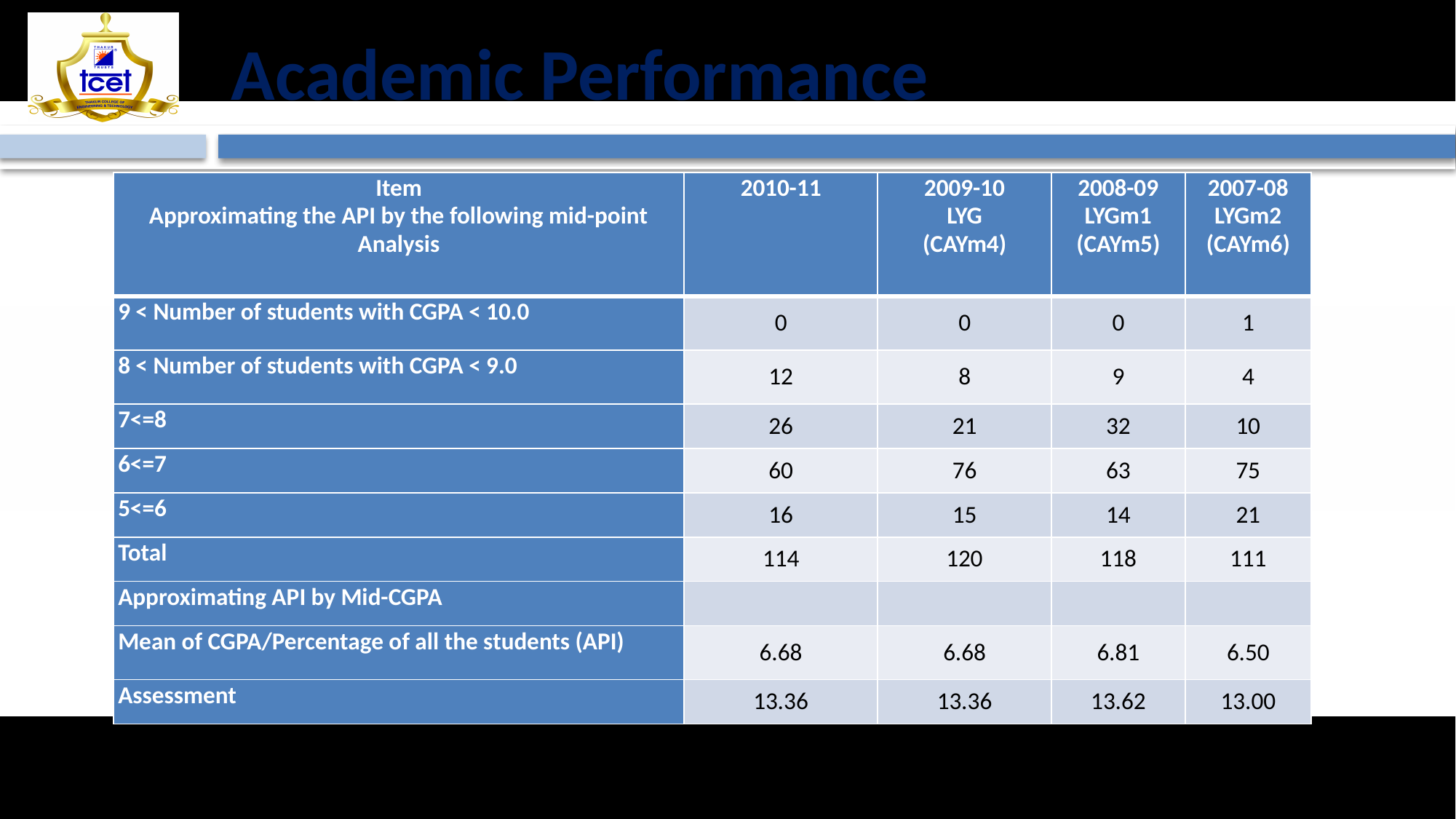

# Academic Performance
| Item Approximating the API by the following mid-point Analysis | 2010-11 | 2009-10 LYG (CAYm4) | 2008-09 LYGm1 (CAYm5) | 2007-08 LYGm2 (CAYm6) |
| --- | --- | --- | --- | --- |
| 9 < Number of students with CGPA < 10.0 | 0 | 0 | 0 | 1 |
| 8 < Number of students with CGPA < 9.0 | 12 | 8 | 9 | 4 |
| 7<=8 | 26 | 21 | 32 | 10 |
| 6<=7 | 60 | 76 | 63 | 75 |
| 5<=6 | 16 | 15 | 14 | 21 |
| Total | 114 | 120 | 118 | 111 |
| Approximating API by Mid-CGPA |  |  |  |  |
| Mean of CGPA/Percentage of all the students (API) | 6.68 | 6.68 | 6.81 | 6.50 |
| Assessment | 13.36 | 13.36 | 13.62 | 13.00 |